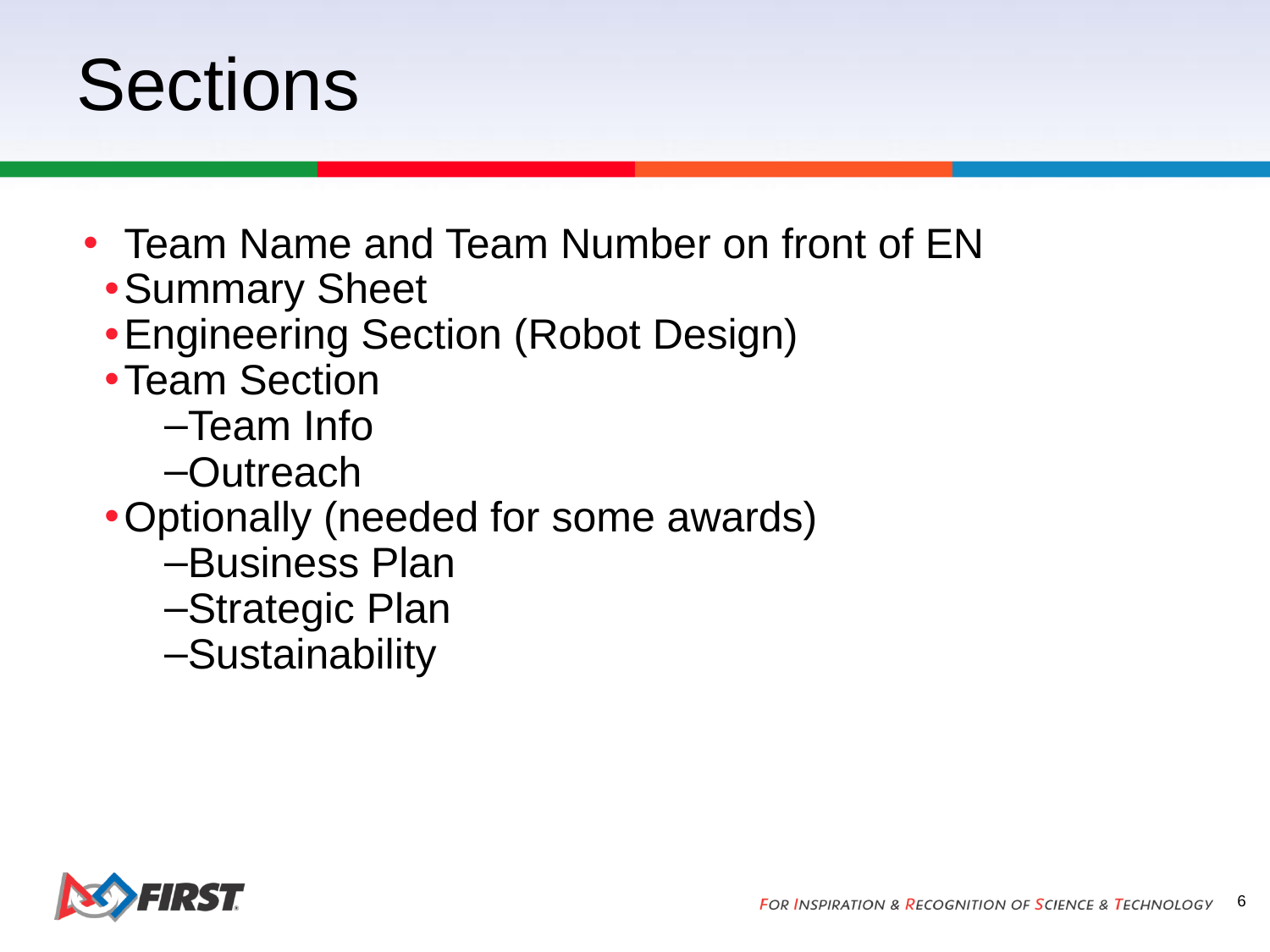

# Sections
Team Name and Team Number on front of EN
Summary Sheet
Engineering Section (Robot Design)
Team Section
Team Info
Outreach
Optionally (needed for some awards)
Business Plan
Strategic Plan
Sustainability